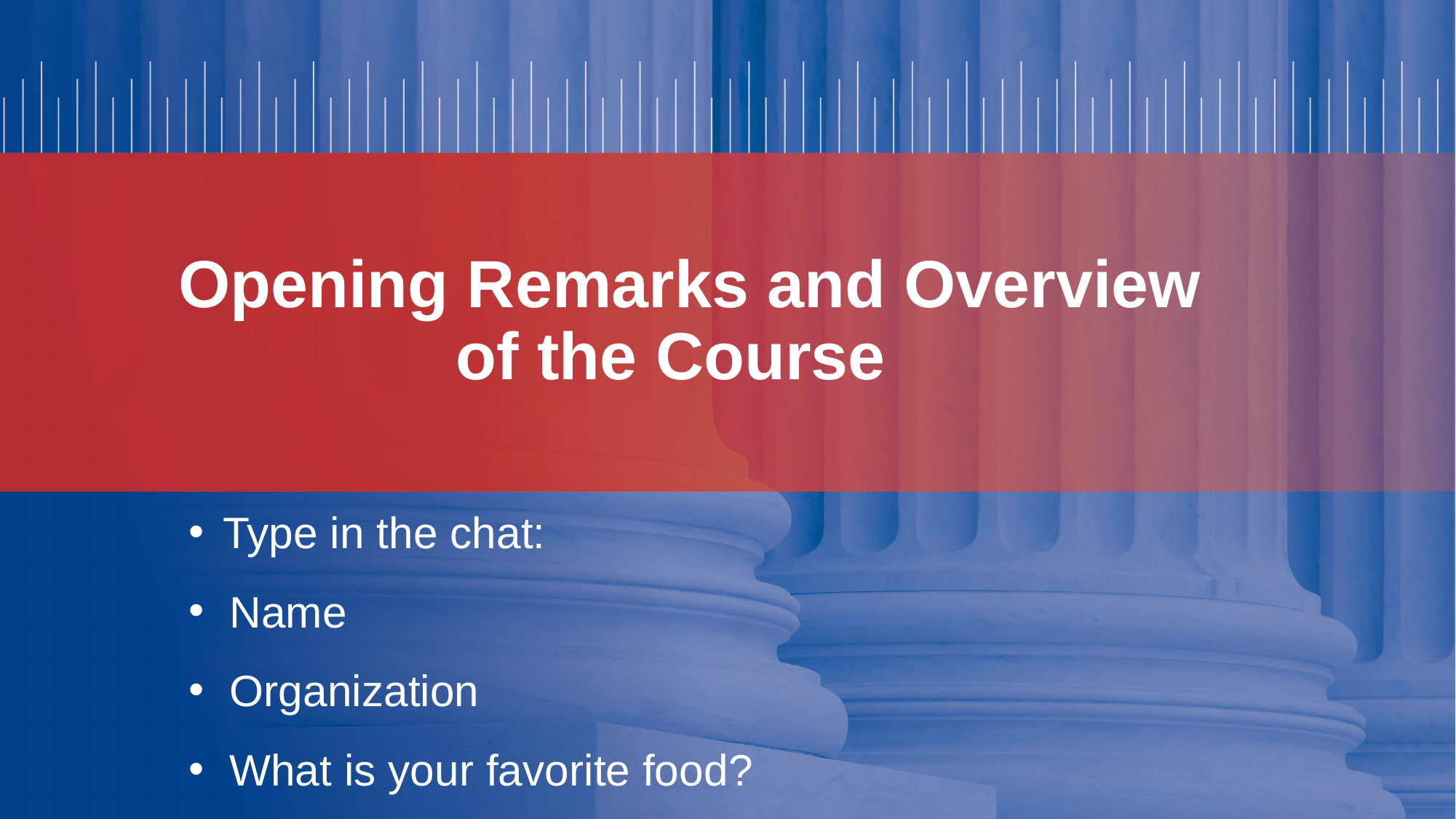

# Opening Remarks and Overview                         of the Course
Type in the chat:
Name
Organization
What is your favorite food?